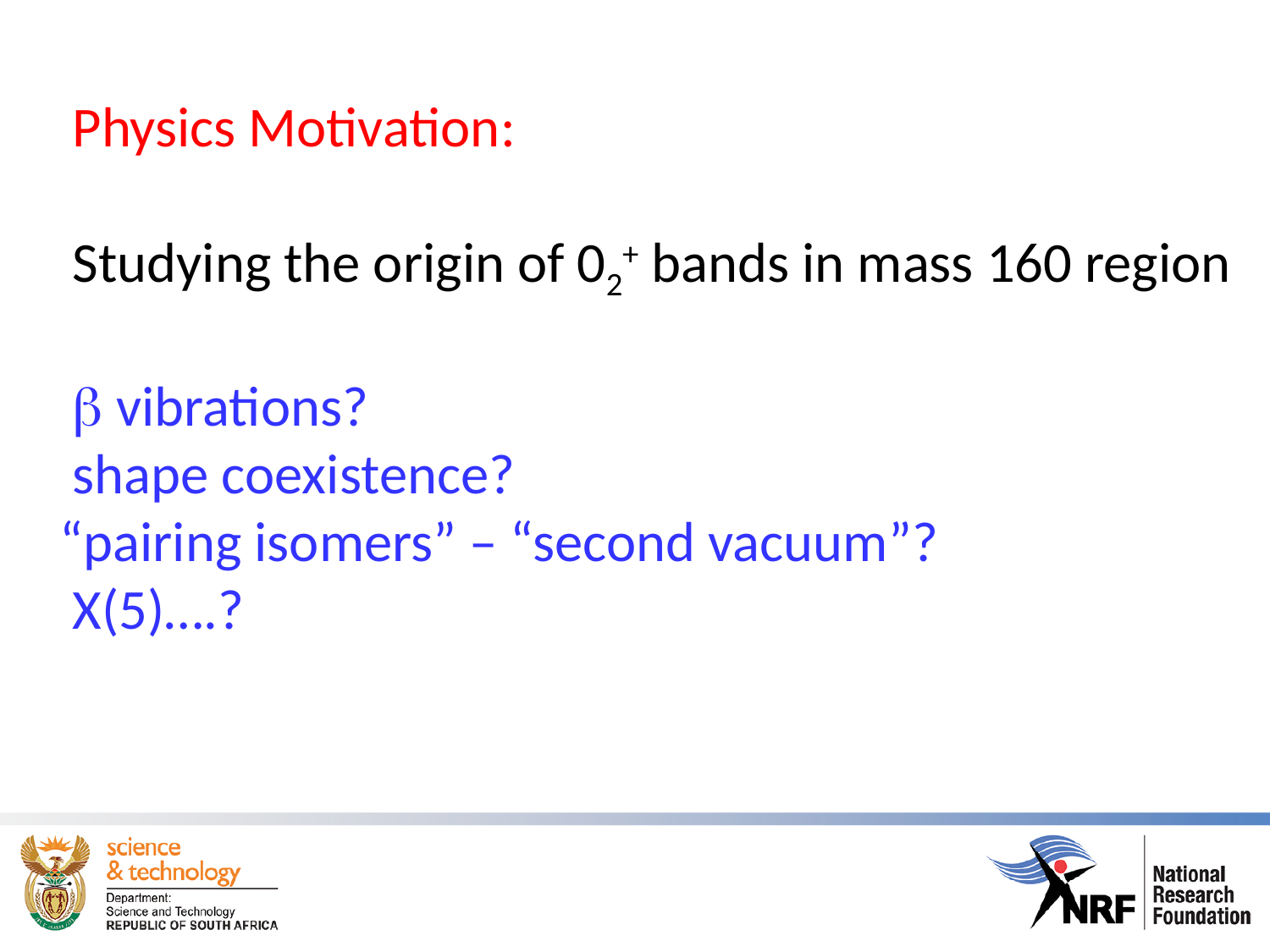

Physics Motivation:

	   Studying the origin of 02+ bands in mass 160 region

	   β vibrations?
	   shape coexistence?
	  “pairing isomers” – “second vacuum”?
	   X(5)….?